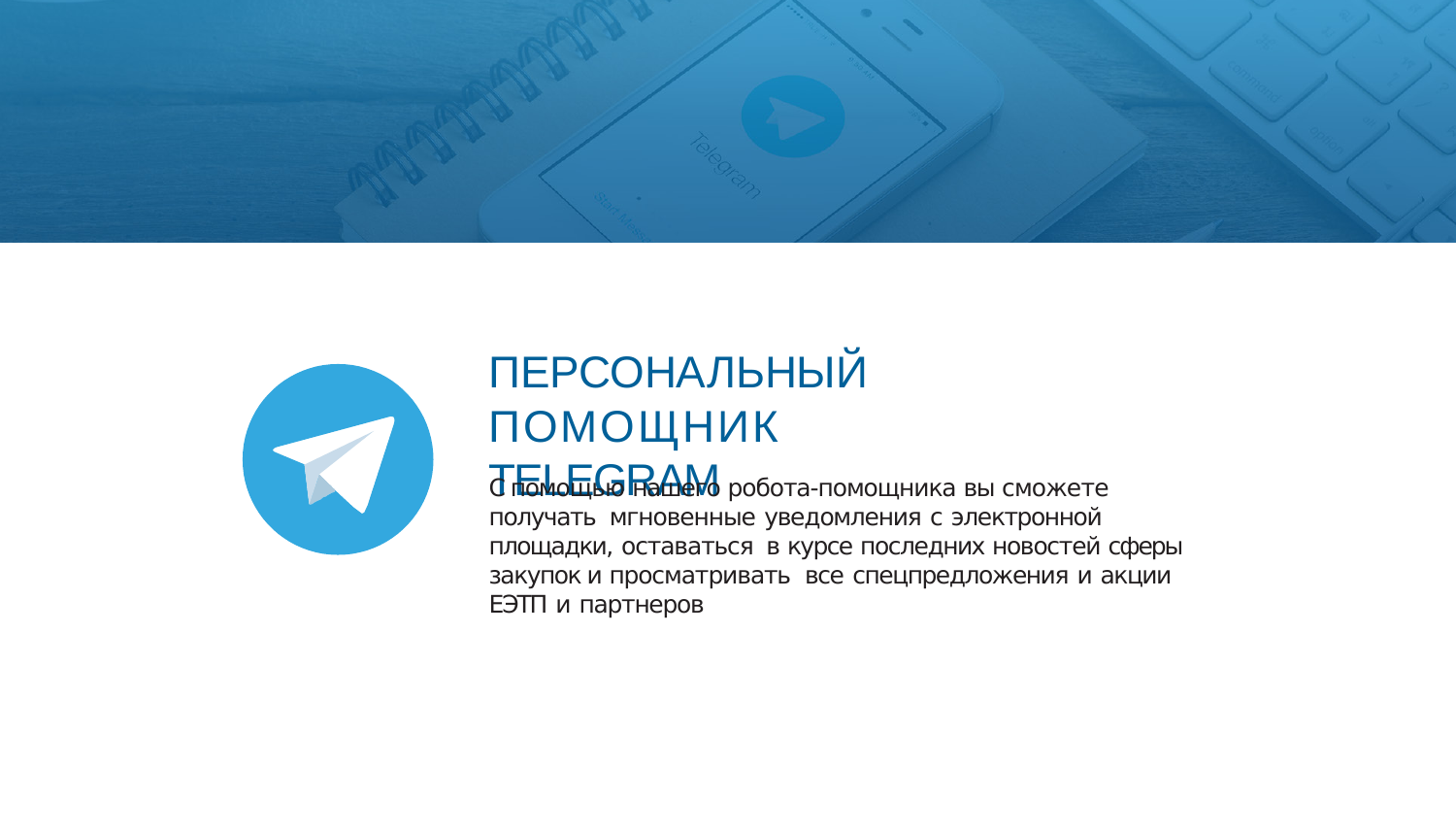

# ПЕРСОНАЛЬНЫЙ  ПОМОЩНИК TELEGRAM

С помощью нашего робота-помощника вы сможете получать  мгновенные уведомления с электронной площадки, оставаться  в курсе последних новостей сферы закупок и просматривать  все спецпредложения и акции ЕЭТП и партнеров